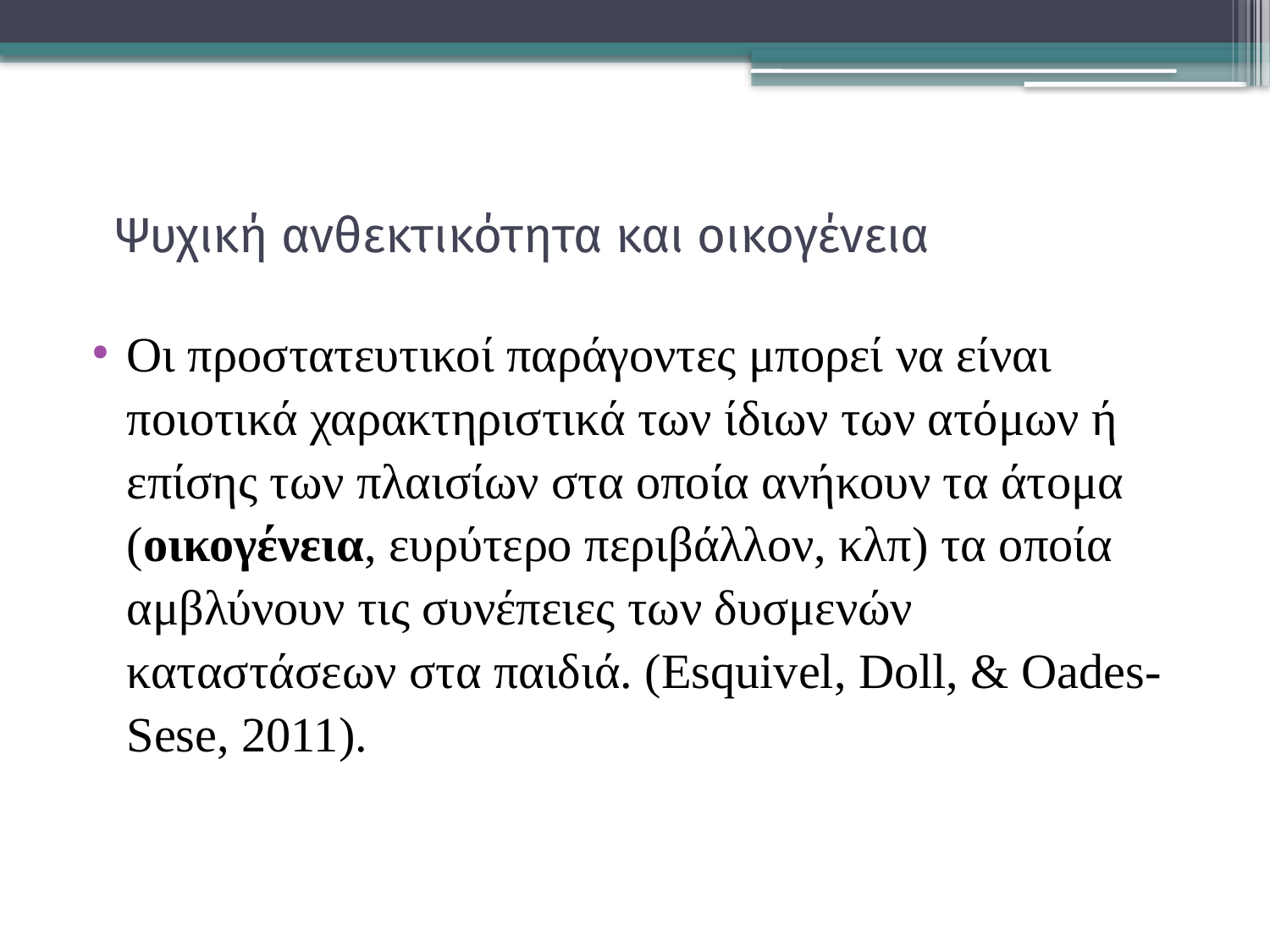

# Ψυχική ανθεκτικότητα και οικογένεια
Οι προστατευτικοί παράγοντες μπορεί να είναι ποιοτικά χαρακτηριστικά των ίδιων των ατόμων ή επίσης των πλαισίων στα οποία ανήκουν τα άτομα (οικογένεια, ευρύτερο περιβάλλον, κλπ) τα οποία αμβλύνουν τις συνέπειες των δυσμενών καταστάσεων στα παιδιά. (Esquivel, Doll, & Oades-Sese, 2011).